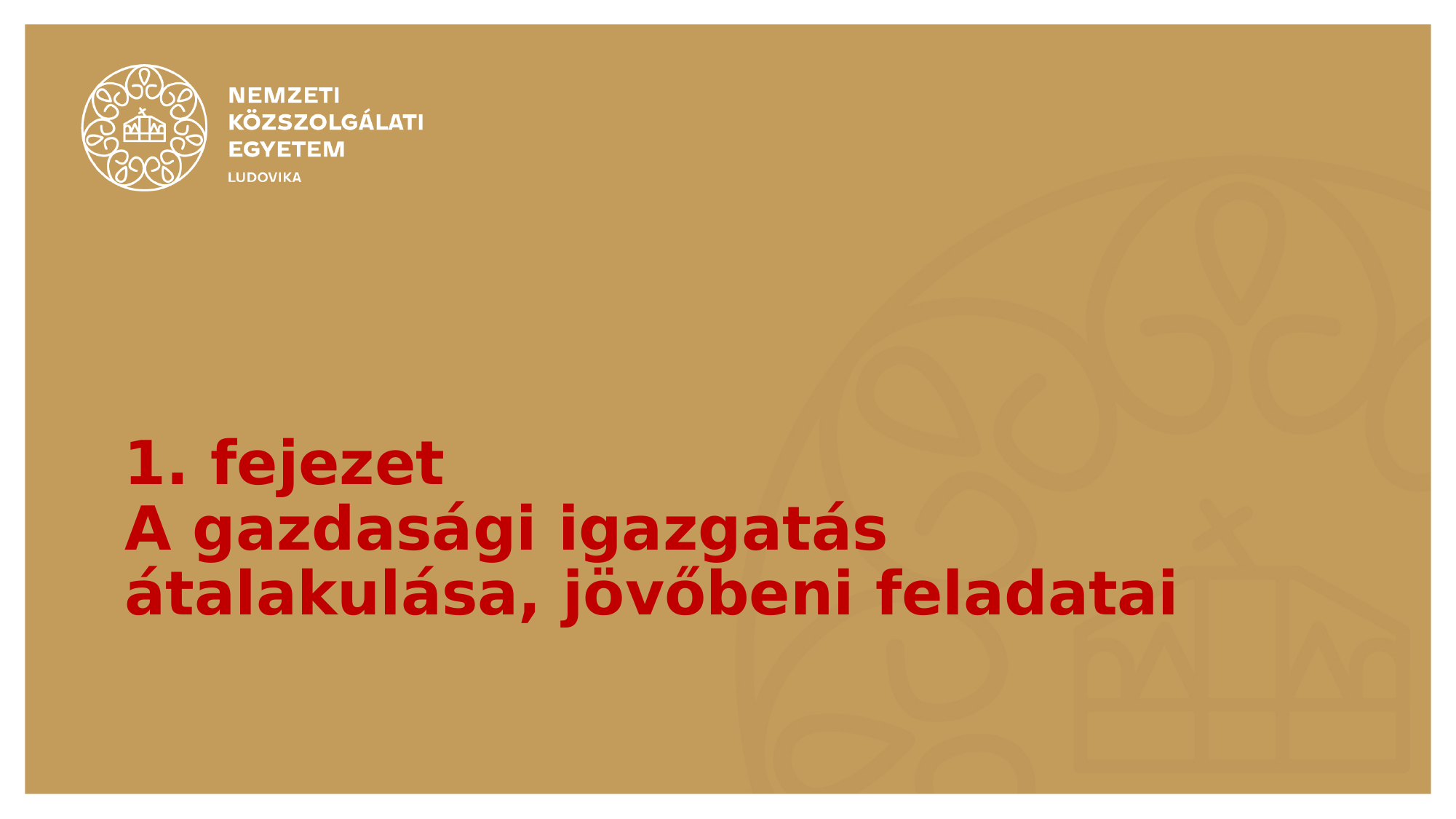

# fejezet A gazdasági igazgatás átalakulása, jövőbeni feladatai